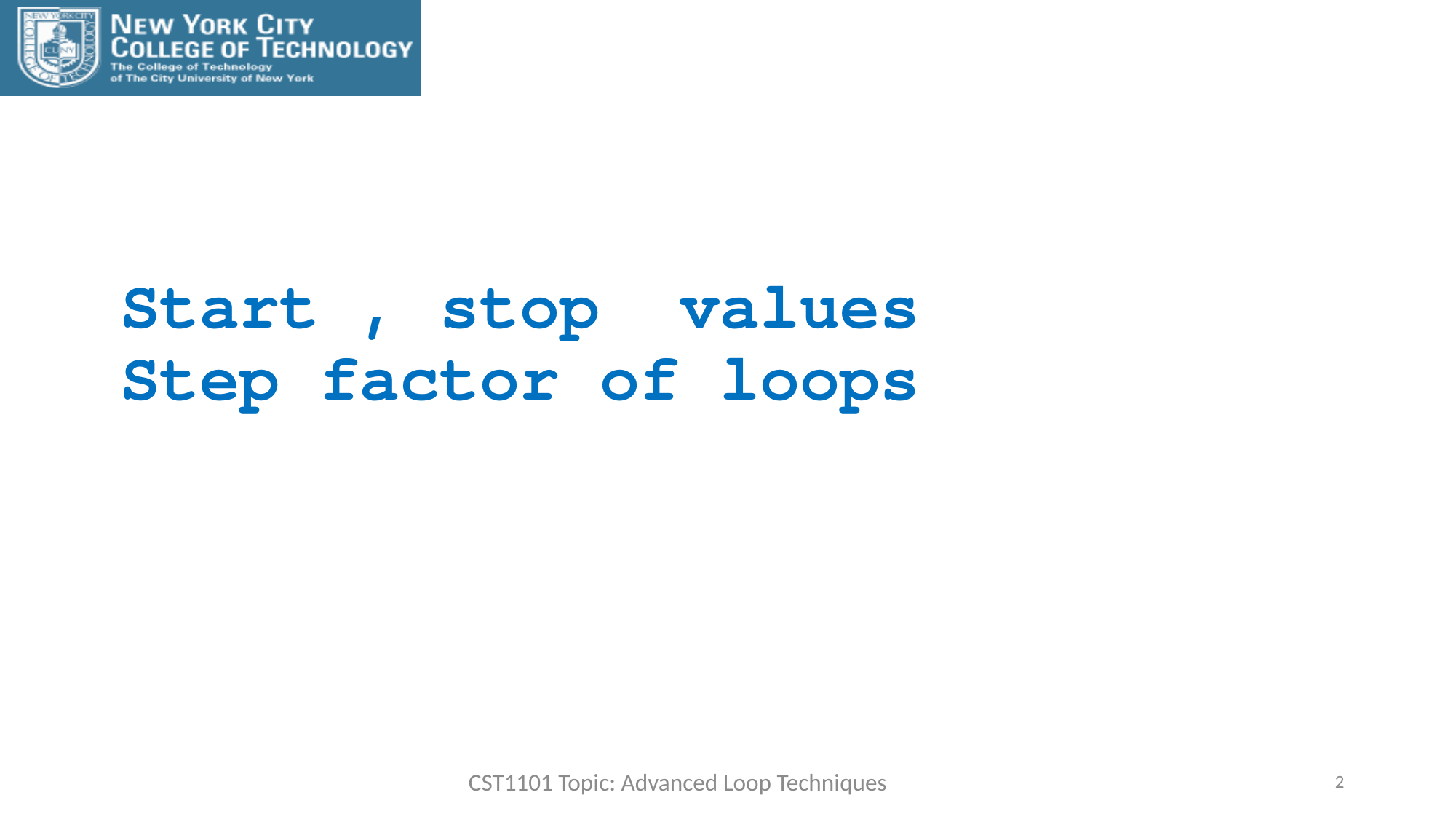

# Start , stop  values Step factor of loops
2
CST1101 Topic: Advanced Loop Techniques